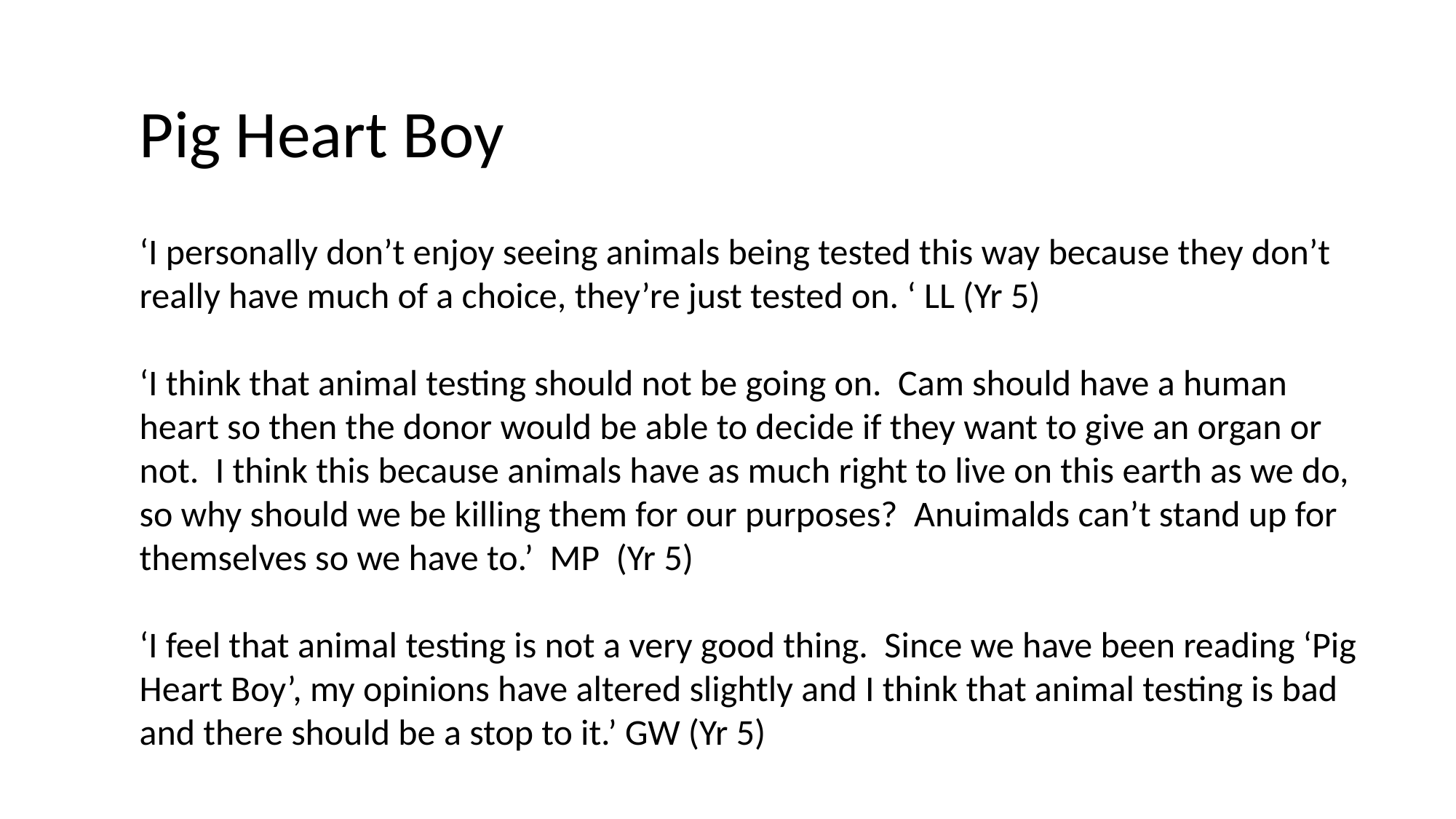

Pig Heart Boy
‘I personally don’t enjoy seeing animals being tested this way because they don’t really have much of a choice, they’re just tested on. ‘ LL (Yr 5)

‘I think that animal testing should not be going on.  Cam should have a human heart so then the donor would be able to decide if they want to give an organ or not.  I think this because animals have as much right to live on this earth as we do, so why should we be killing them for our purposes?  Anuimalds can’t stand up for themselves so we have to.’  MP  (Yr 5)

‘I feel that animal testing is not a very good thing.  Since we have been reading ‘Pig Heart Boy’, my opinions have altered slightly and I think that animal testing is bad and there should be a stop to it.’ GW (Yr 5)